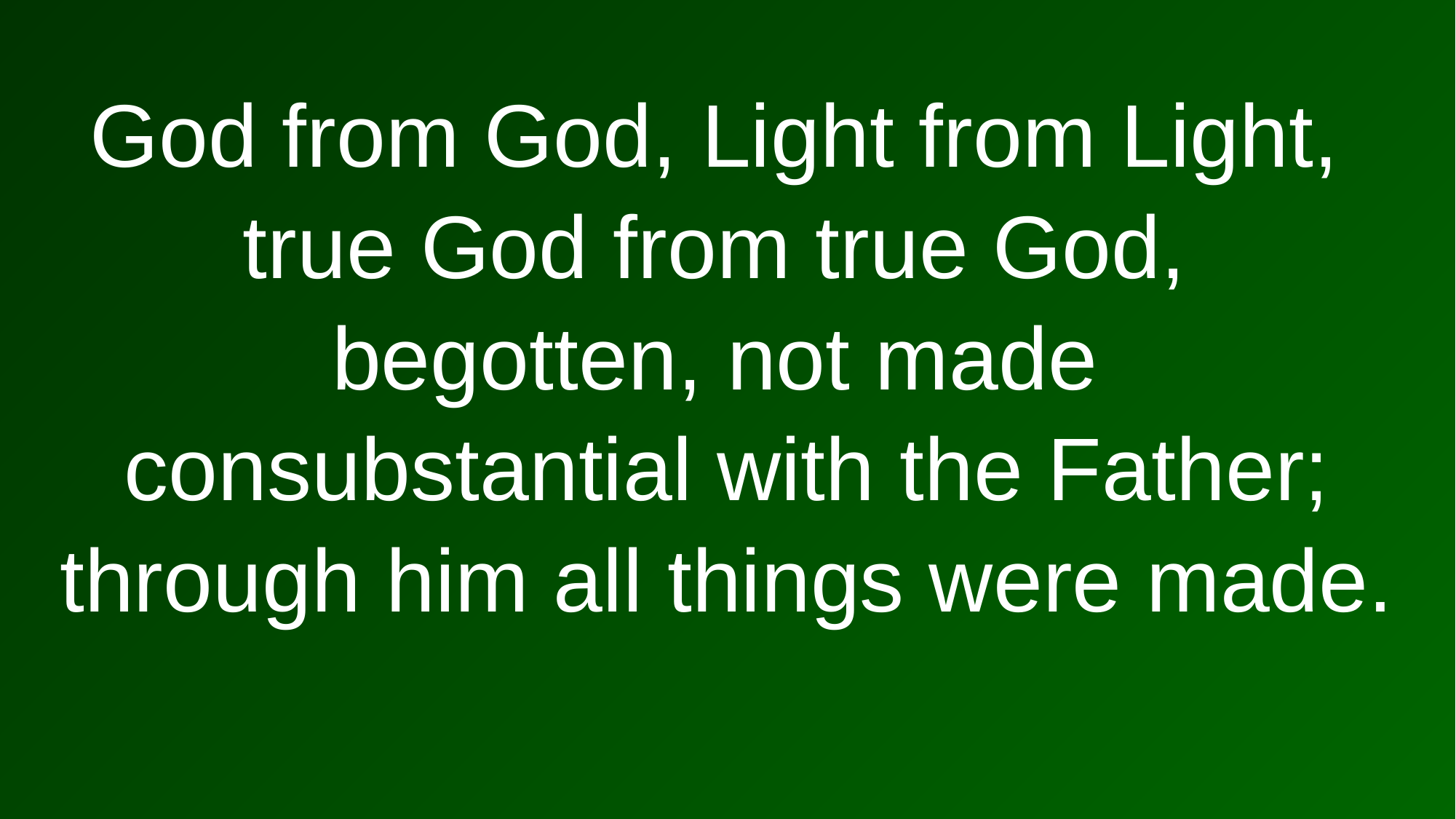

God from God, Light from Light,
true God from true God,
begotten, not made
consubstantial with the Father;
through him all things were made.